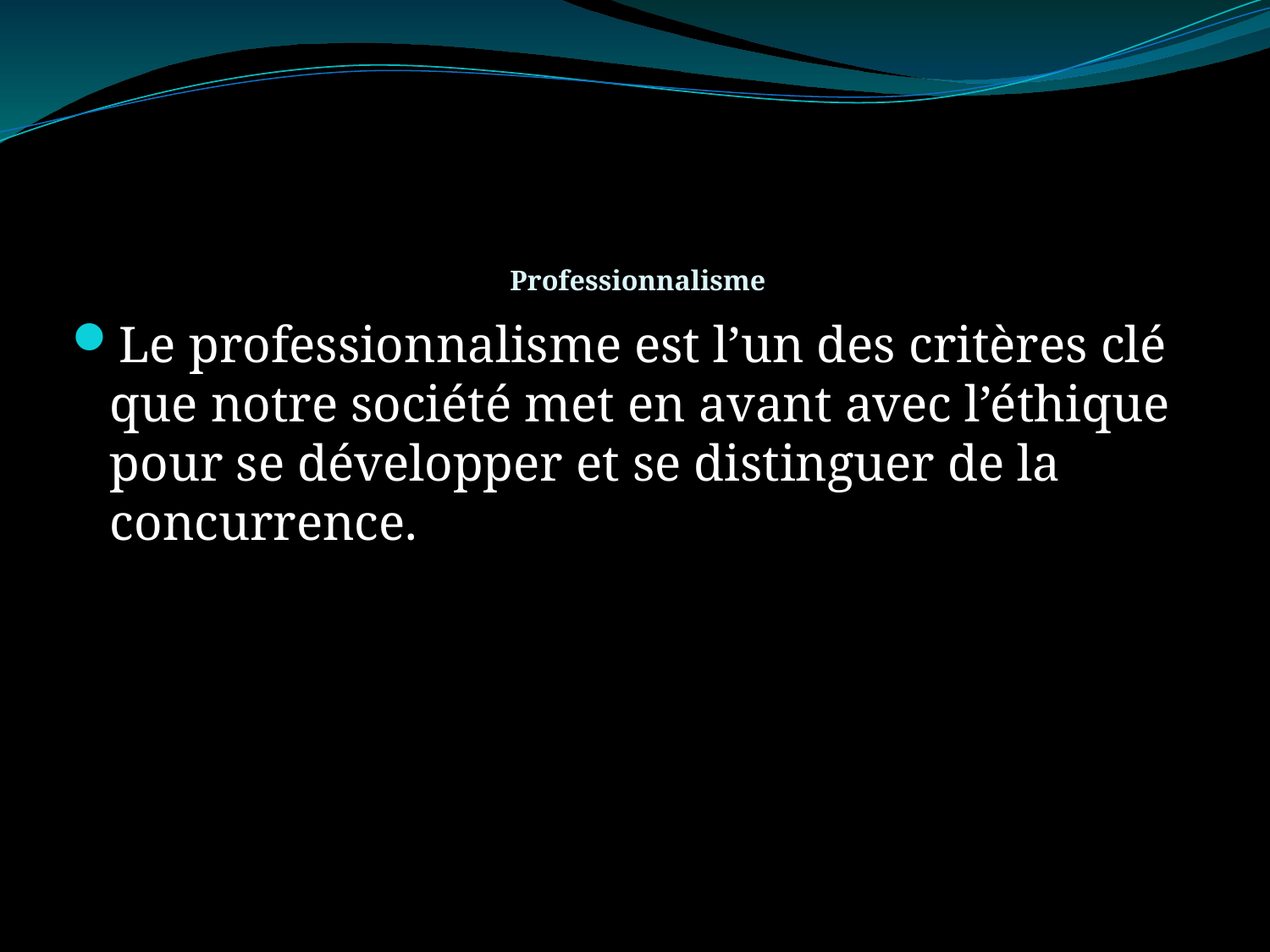

# Professionnalisme
Le professionnalisme est l’un des critères clé que notre société met en avant avec l’éthique pour se développer et se distinguer de la concurrence.